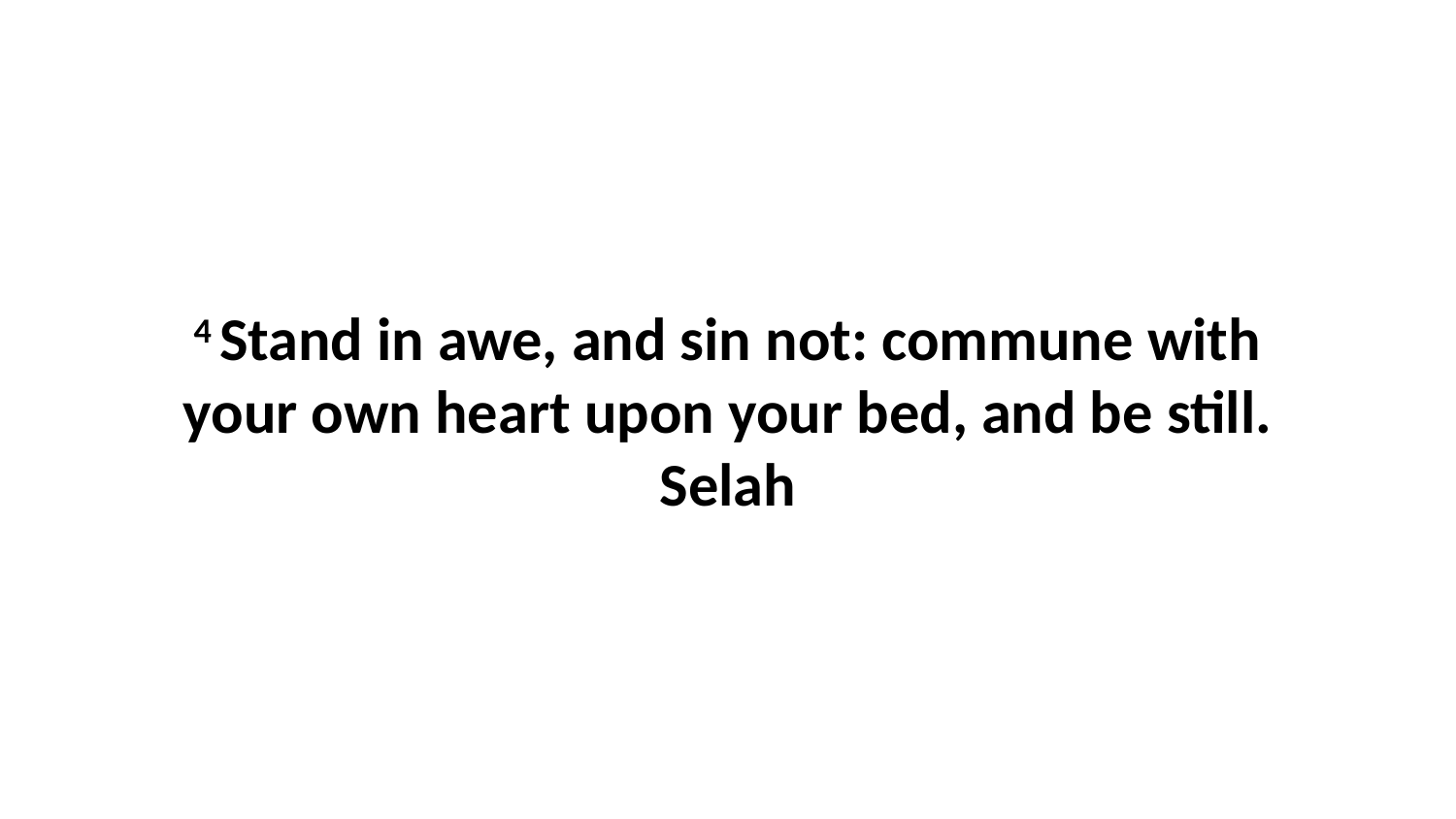

4 Stand in awe, and sin not: commune with your own heart upon your bed, and be still. Selah